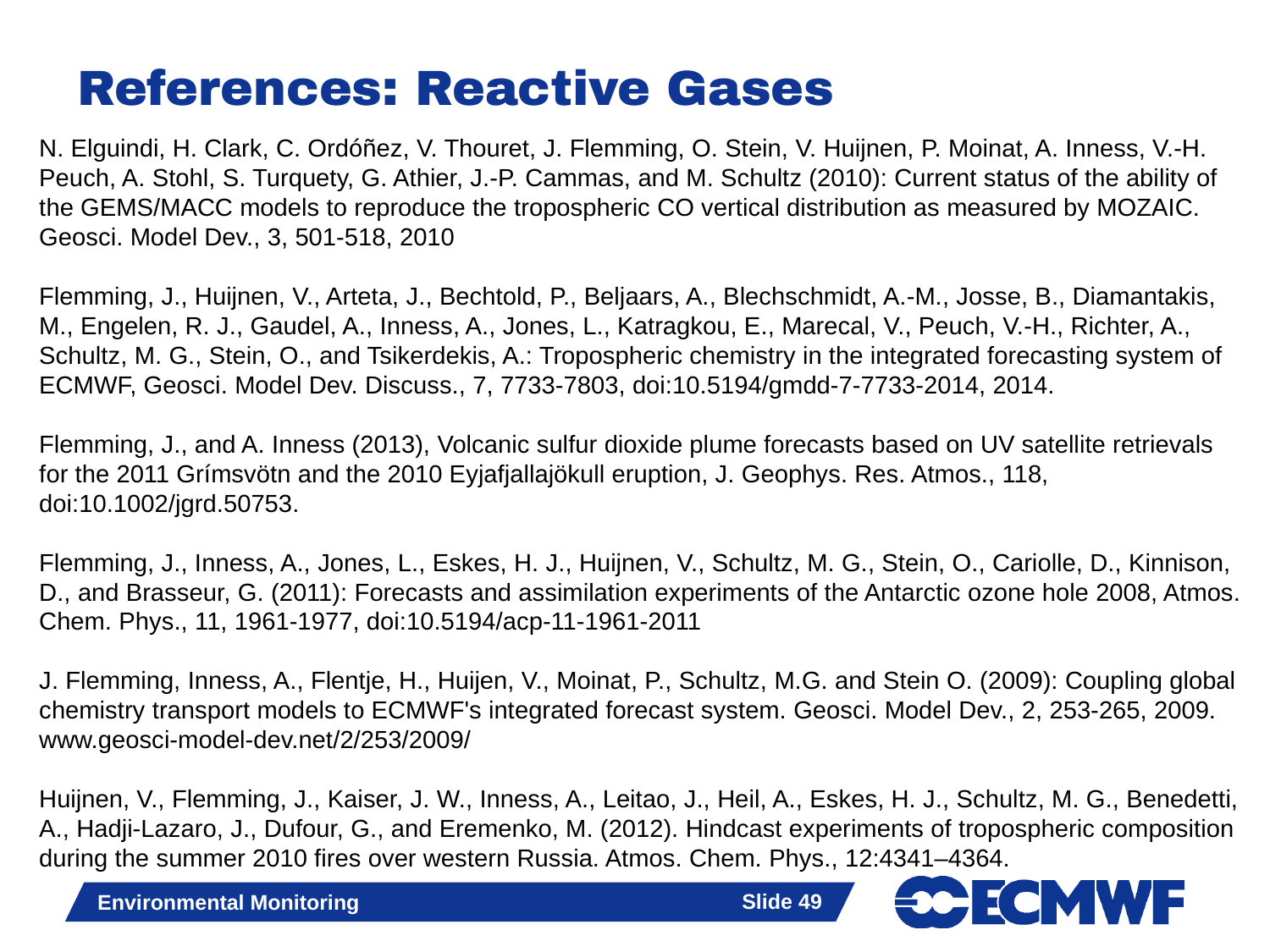

# References: Reactive Gases
N. Elguindi, H. Clark, C. Ordóñez, V. Thouret, J. Flemming, O. Stein, V. Huijnen, P. Moinat, A. Inness, V.-H. Peuch, A. Stohl, S. Turquety, G. Athier, J.-P. Cammas, and M. Schultz (2010): Current status of the ability of the GEMS/MACC models to reproduce the tropospheric CO vertical distribution as measured by MOZAIC. Geosci. Model Dev., 3, 501-518, 2010

Flemming, J., Huijnen, V., Arteta, J., Bechtold, P., Beljaars, A., Blechschmidt, A.-M., Josse, B., Diamantakis, M., Engelen, R. J., Gaudel, A., Inness, A., Jones, L., Katragkou, E., Marecal, V., Peuch, V.-H., Richter, A., Schultz, M. G., Stein, O., and Tsikerdekis, A.: Tropospheric chemistry in the integrated forecasting system of ECMWF, Geosci. Model Dev. Discuss., 7, 7733-7803, doi:10.5194/gmdd-7-7733-2014, 2014.

Flemming, J., and A. Inness (2013), Volcanic sulfur dioxide plume forecasts based on UV satellite retrievals for the 2011 Grímsvötn and the 2010 Eyjafjallajökull eruption, J. Geophys. Res. Atmos., 118, doi:10.1002/jgrd.50753.

Flemming, J., Inness, A., Jones, L., Eskes, H. J., Huijnen, V., Schultz, M. G., Stein, O., Cariolle, D., Kinnison, D., and Brasseur, G. (2011): Forecasts and assimilation experiments of the Antarctic ozone hole 2008, Atmos. Chem. Phys., 11, 1961-1977, doi:10.5194/acp-11-1961-2011

J. Flemming, Inness, A., Flentje, H., Huijen, V., Moinat, P., Schultz, M.G. and Stein O. (2009): Coupling global chemistry transport models to ECMWF's integrated forecast system. Geosci. Model Dev., 2, 253-265, 2009. www.geosci-model-dev.net/2/253/2009/

Huijnen, V., Flemming, J., Kaiser, J. W., Inness, A., Leitao, J., Heil, A., Eskes, H. J., Schultz, M. G., Benedetti, A., Hadji-Lazaro, J., Dufour, G., and Eremenko, M. (2012). Hindcast experiments of tropospheric composition during the summer 2010 fires over western Russia. Atmos. Chem. Phys., 12:4341–4364.

Slide 49
Environmental Monitoring